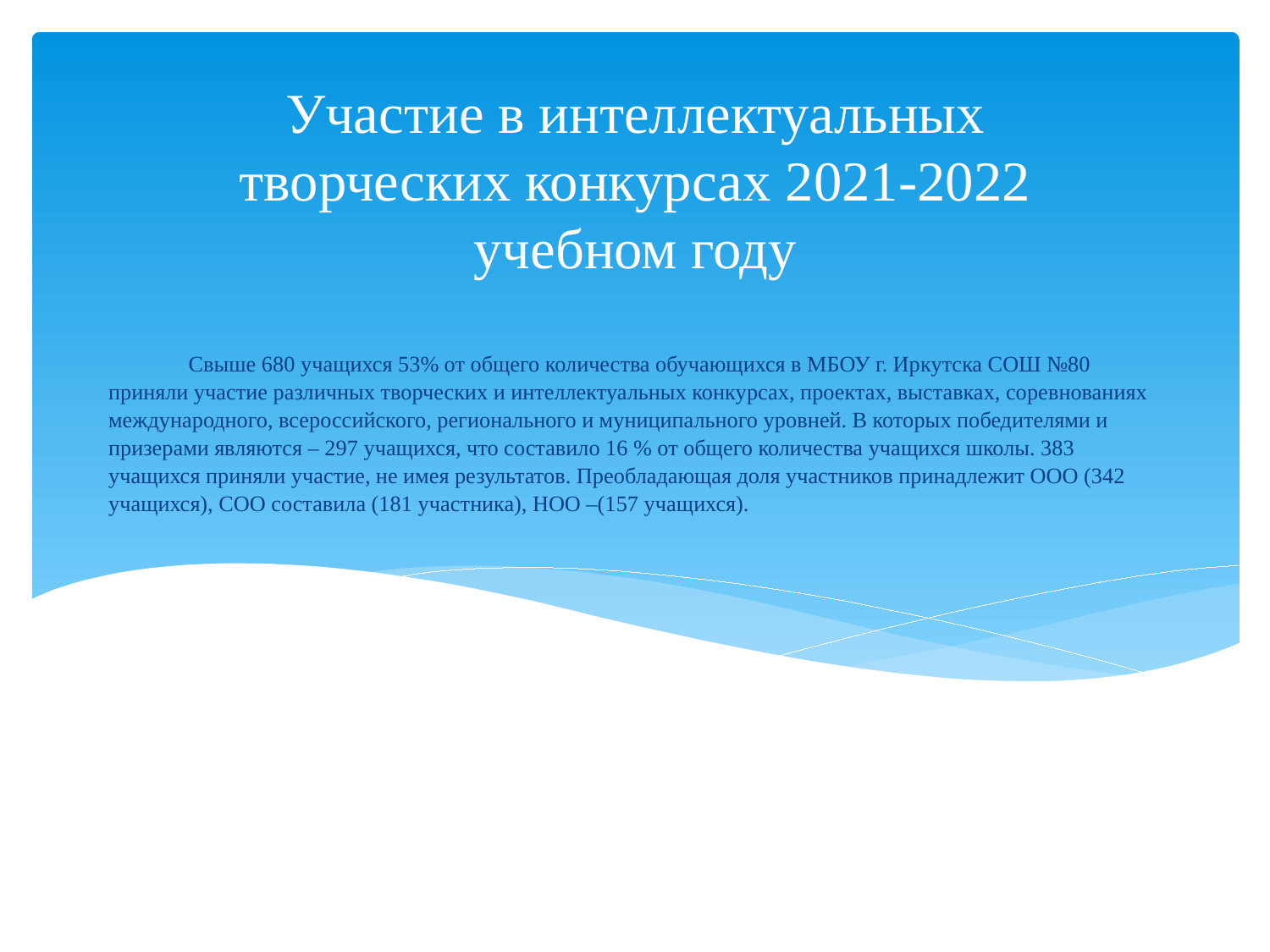

Участие в интеллектуальных творческих конкурсах 2021-2022 учебном году
# Свыше 680 учащихся 53% от общего количества обучающихся в МБОУ г. Иркутска СОШ №80 приняли участие различных творческих и интеллектуальных конкурсах, проектах, выставках, соревнованиях международного, всероссийского, регионального и муниципального уровней. В которых победителями и призерами являются – 297 учащихся, что составило 16 % от общего количества учащихся школы. 383 учащихся приняли участие, не имея результатов. Преобладающая доля участников принадлежит ООО (342 учащихся), СОО составила (181 участника), НОО –(157 учащихся).